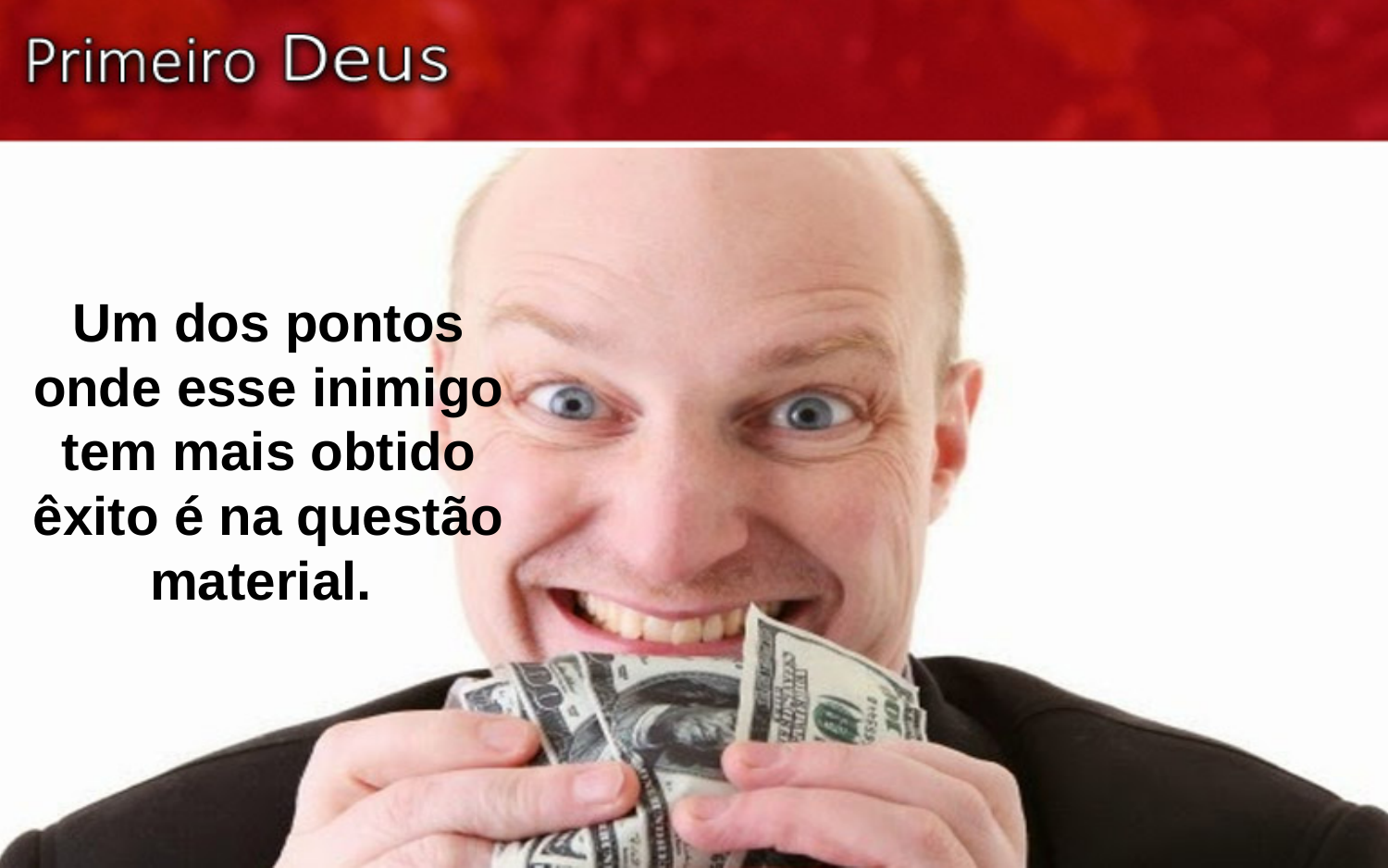

Um dos pontos onde esse inimigo tem mais obtido êxito é na questão material.